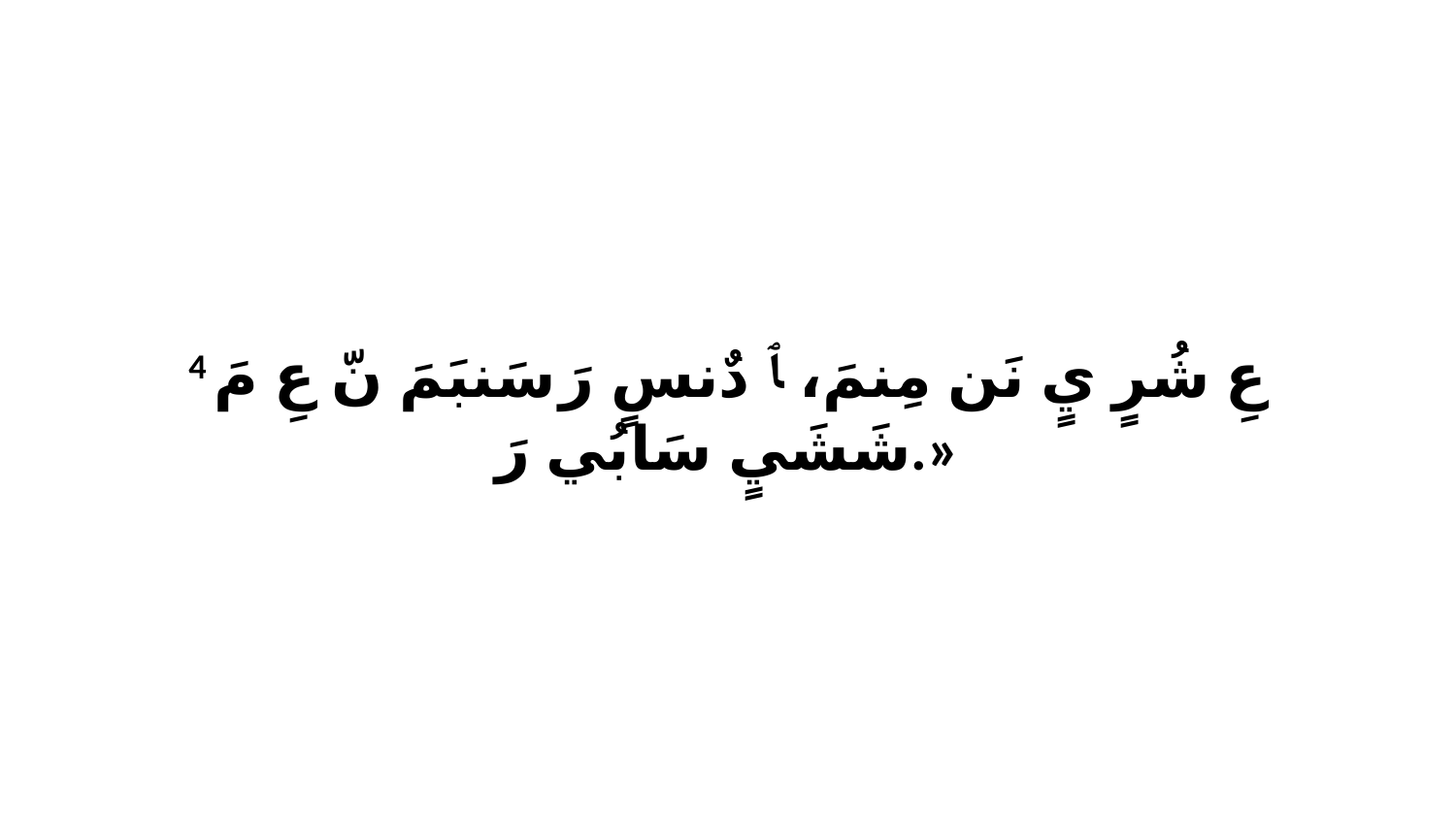

4 عِ شُرٍ يٍ نَن مِنمَ، ﭑ دٌنسٍ رَ سَنبَمَ نّ عِ مَ شَشَيٍ سَابُي رَ.»